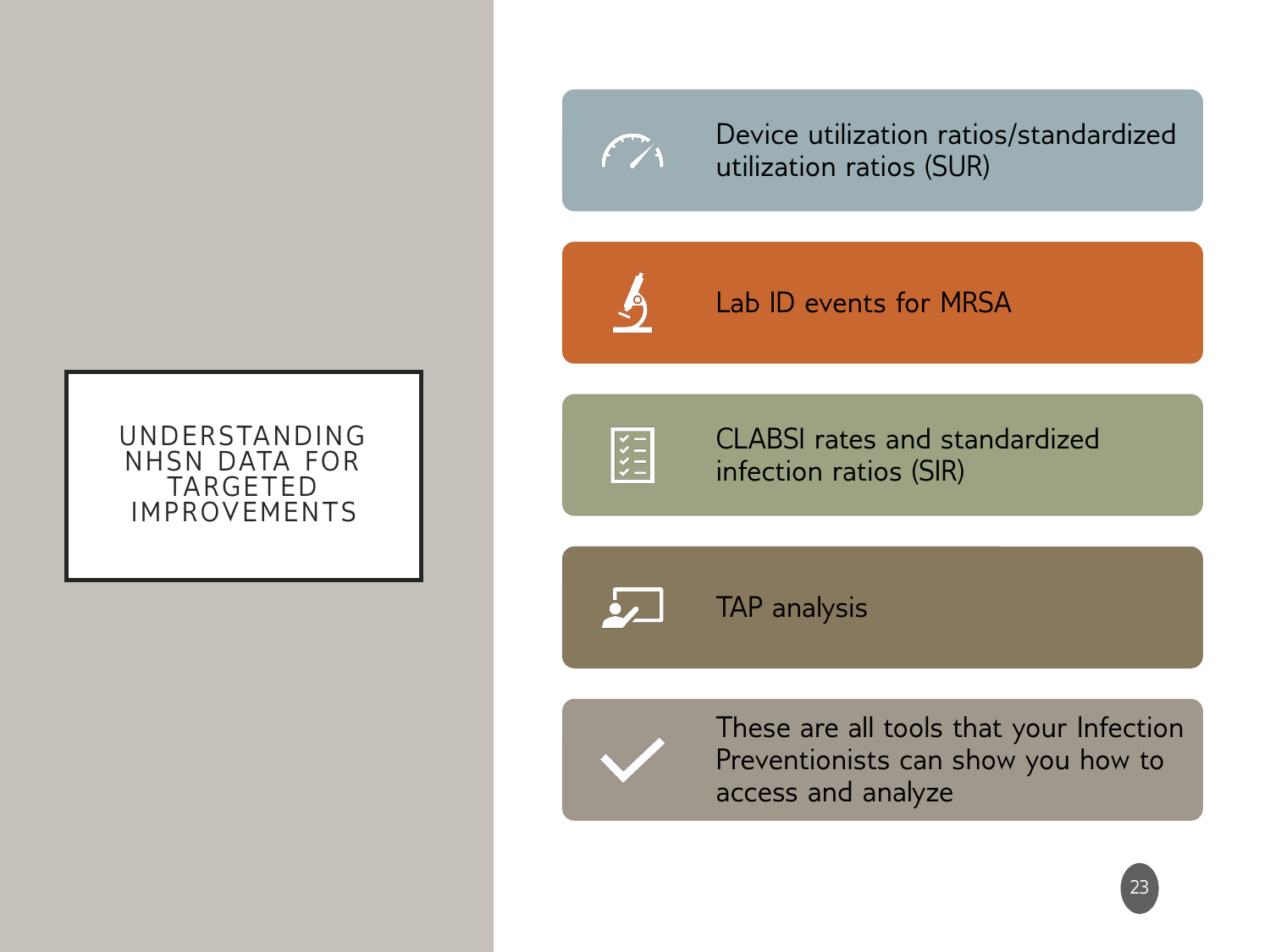

Device utilization ratios/standardized utilization ratios (SUR)
Lab ID events for MRSA
CLABSI rates and standardized infection ratios (SIR)
TAP analysis
These are all tools that your Infection Preventionists can show you how to access and analyze
# Understanding NHSN data for targeted improvements
23